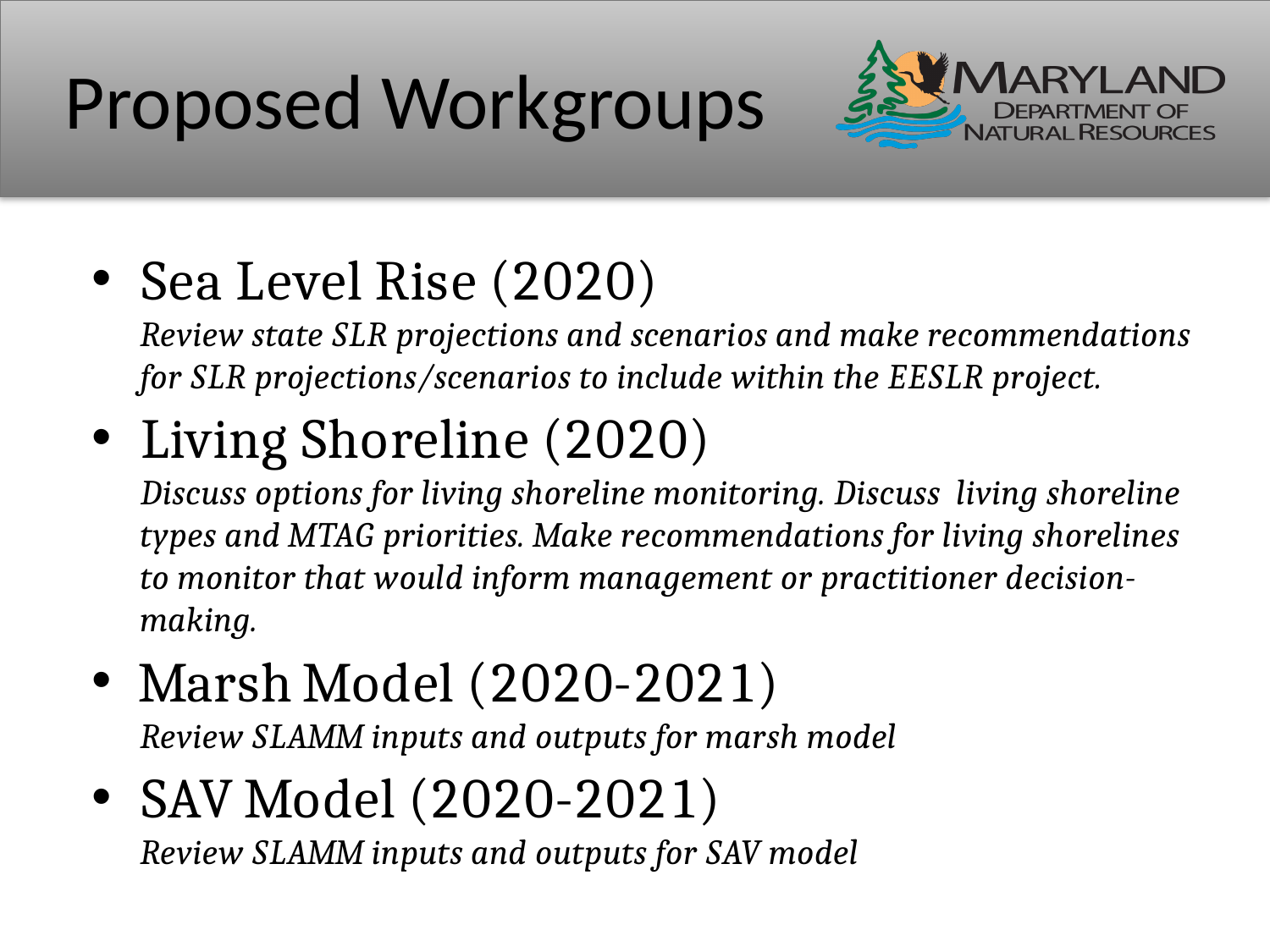

# Proposed Workgroups
Sea Level Rise (2020)
Review state SLR projections and scenarios and make recommendations for SLR projections/scenarios to include within the EESLR project.
Living Shoreline (2020)
Discuss options for living shoreline monitoring. Discuss  living shoreline types and MTAG priorities. Make recommendations for living shorelines to monitor that would inform management or practitioner decision-making.
Marsh Model (2020-2021)
Review SLAMM inputs and outputs for marsh model
SAV Model (2020-2021)
Review SLAMM inputs and outputs for SAV model